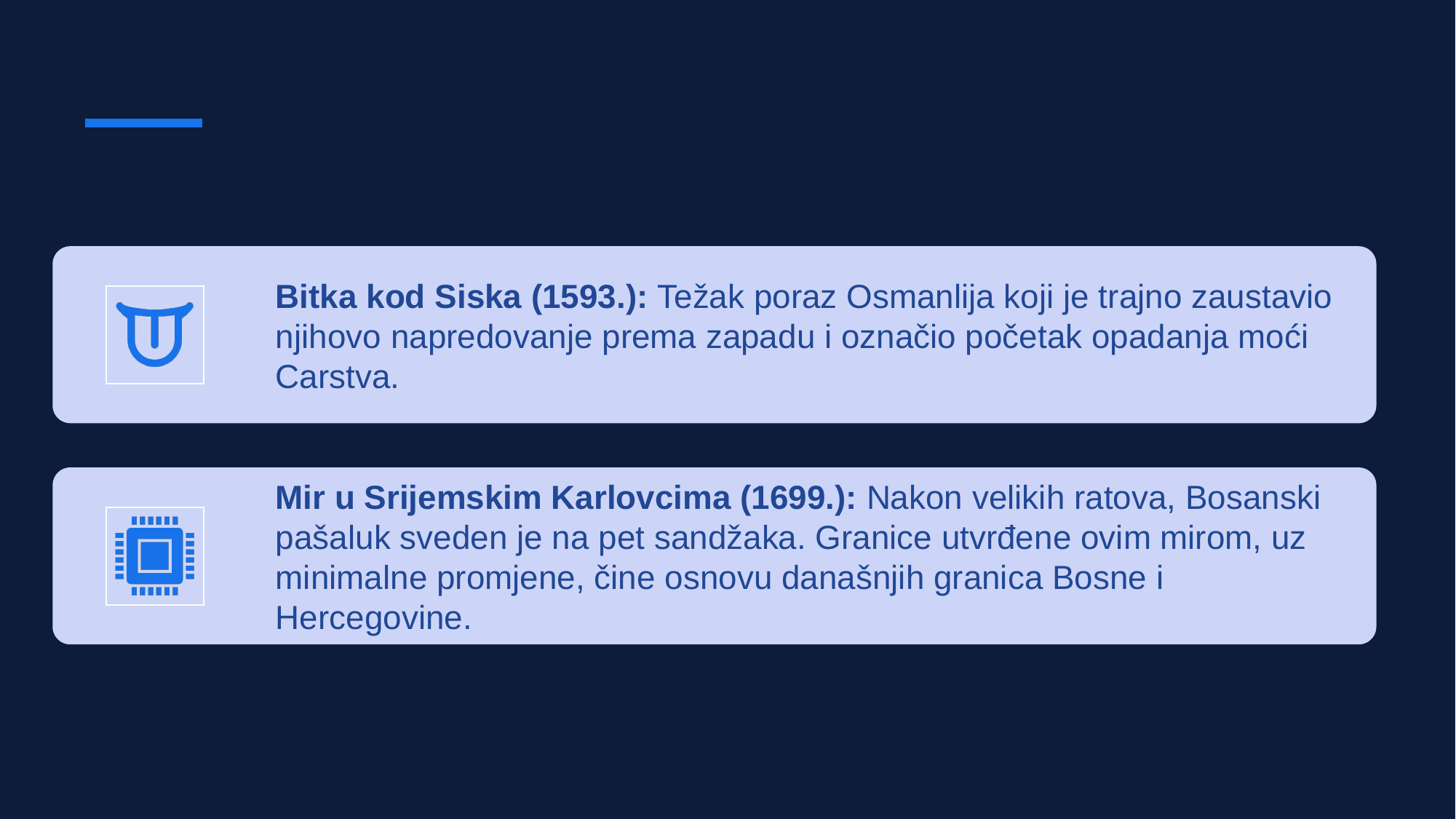

Bitka kod Siska (1593.): Težak poraz Osmanlija koji je trajno zaustavio njihovo napredovanje prema zapadu i označio početak opadanja moći Carstva.
Mir u Srijemskim Karlovcima (1699.): Nakon velikih ratova, Bosanski pašaluk sveden je na pet sandžaka. Granice utvrđene ovim mirom, uz minimalne promjene, čine osnovu današnjih granica Bosne i Hercegovine.